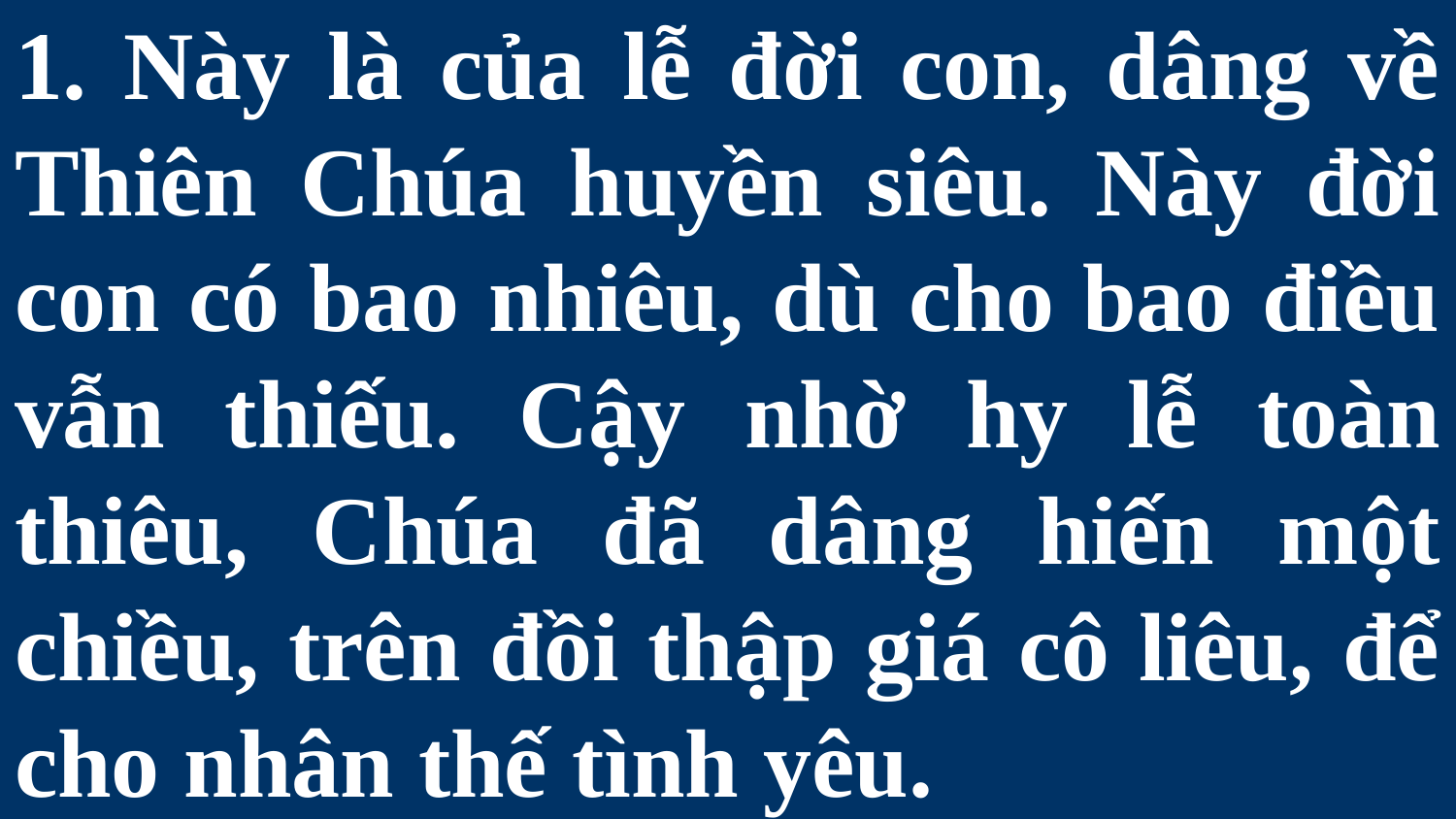

# 1. Này là của lễ đời con, dâng về Thiên Chúa huyền siêu. Này đời con có bao nhiêu, dù cho bao điều vẫn thiếu. Cậy nhờ hy lễ toàn thiêu, Chúa đã dâng hiến một chiều, trên đồi thập giá cô liêu, để cho nhân thế tình yêu.